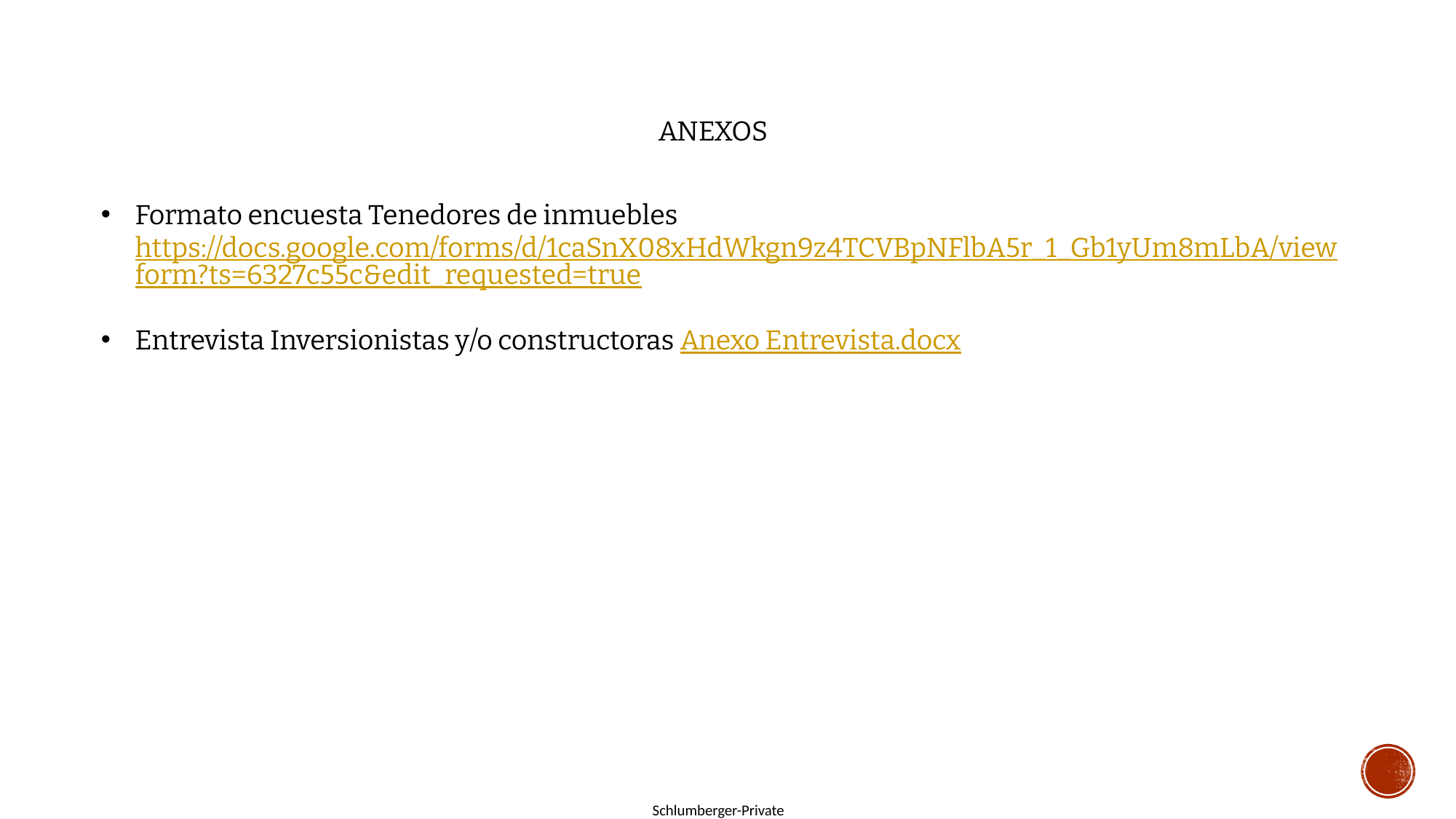

ANEXOS
Formato encuesta Tenedores de inmuebles https://docs.google.com/forms/d/1caSnX08xHdWkgn9z4TCVBpNFlbA5r_1_Gb1yUm8mLbA/viewform?ts=6327c55c&edit_requested=true

Entrevista Inversionistas y/o constructoras Anexo Entrevista.docx